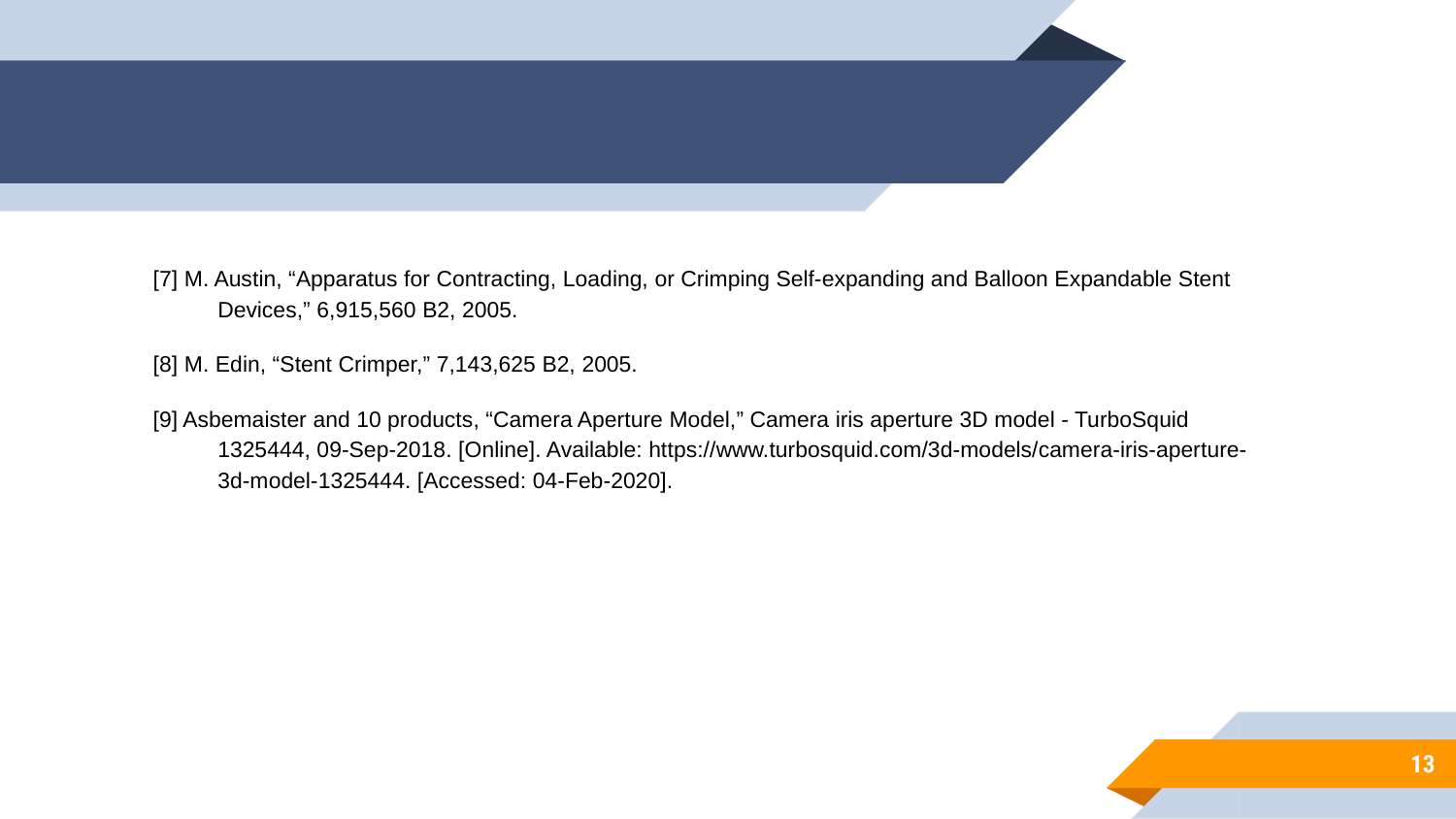

#
[7] M. Austin, “Apparatus for Contracting, Loading, or Crimping Self-expanding and Balloon Expandable Stent Devices,” 6,915,560 B2, 2005.
[8] M. Edin, “Stent Crimper,” 7,143,625 B2, 2005.
[9] Asbemaister and 10 products, “Camera Aperture Model,” Camera iris aperture 3D model - TurboSquid 1325444, 09-Sep-2018. [Online]. Available: https://www.turbosquid.com/3d-models/camera-iris-aperture-3d-model-1325444. [Accessed: 04-Feb-2020].
13